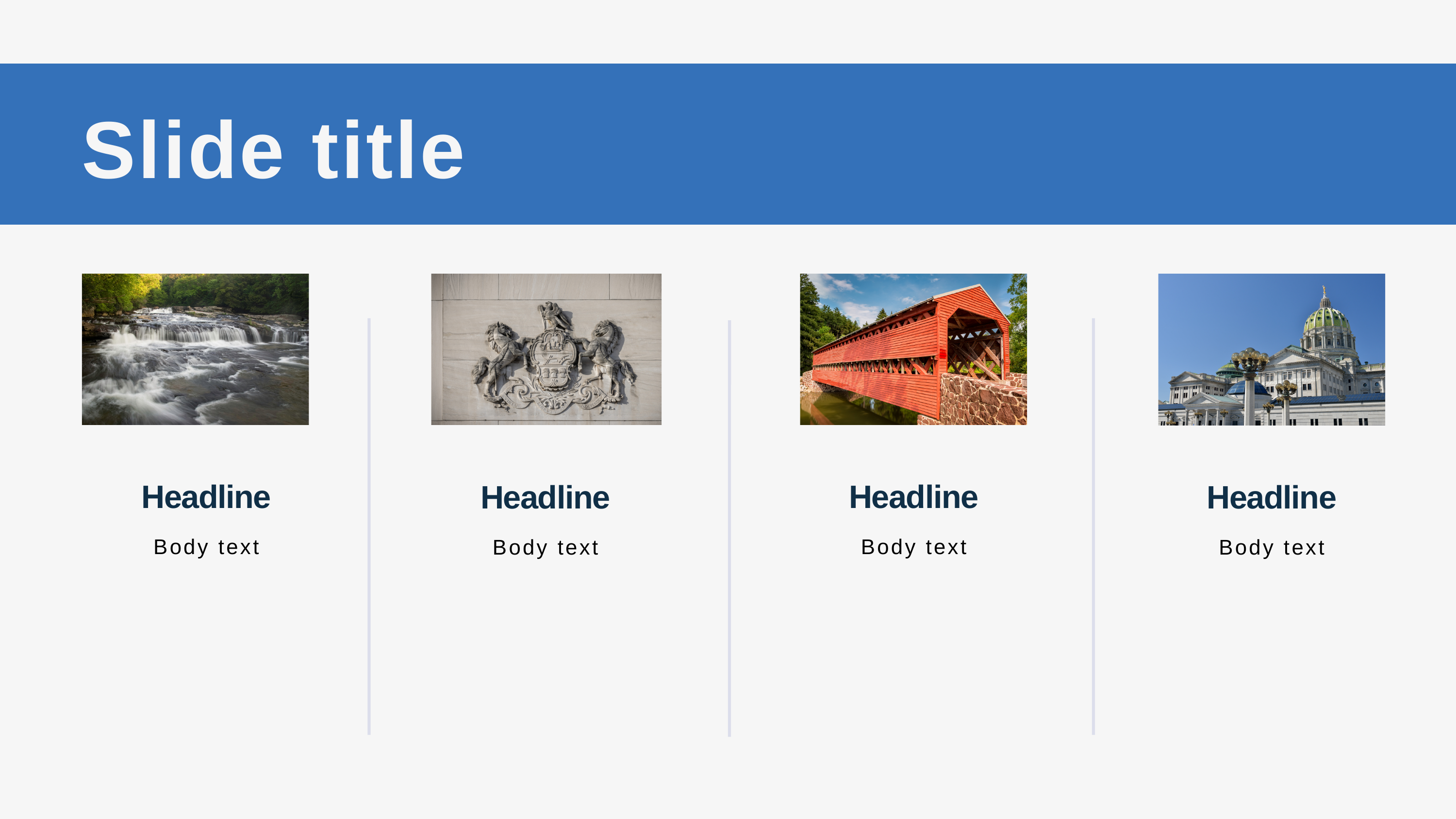

Slide title

Headline
Headline
Headline
Headline
Body text
Body text
Body text
Body text